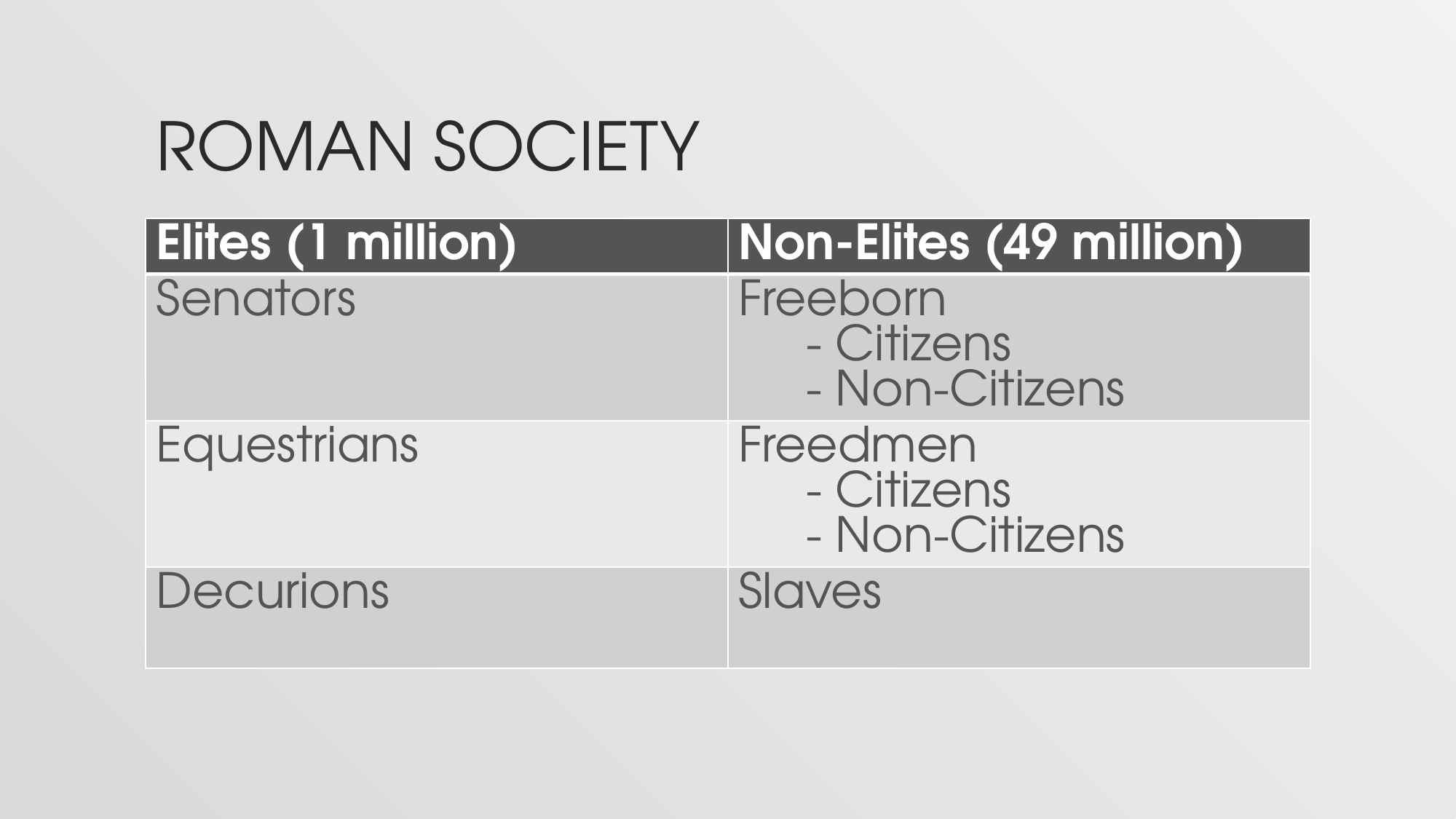

# Roman Society
| Elites (1 million) | Non-Elites (49 million) |
| --- | --- |
| Senators | Freeborn - Citizens - Non-Citizens |
| Equestrians | Freedmen - Citizens - Non-Citizens |
| Decurions | Slaves |